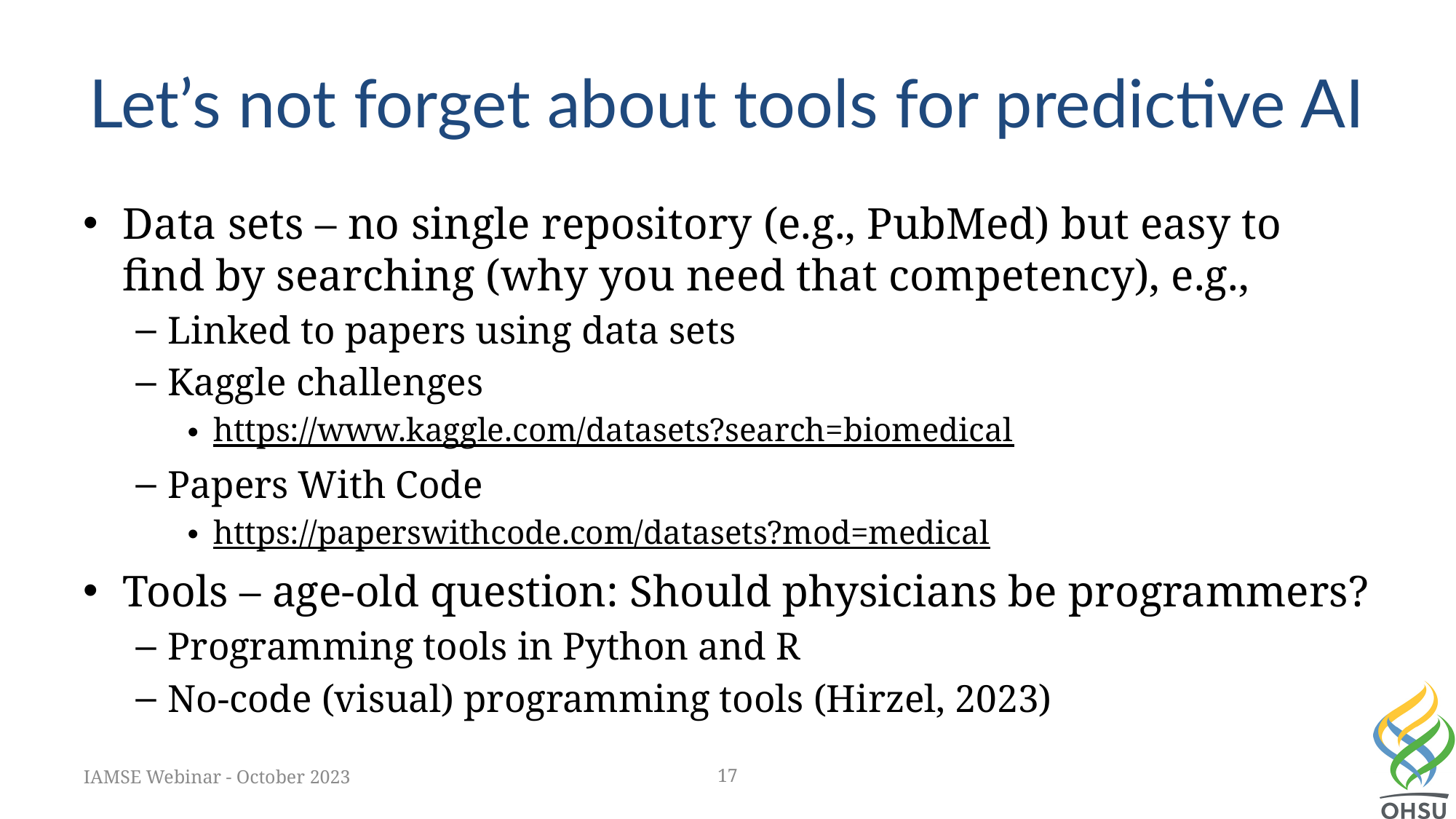

# Let’s not forget about tools for predictive AI
Data sets – no single repository (e.g., PubMed) but easy to find by searching (why you need that competency), e.g.,
Linked to papers using data sets
Kaggle challenges
https://www.kaggle.com/datasets?search=biomedical
Papers With Code
https://paperswithcode.com/datasets?mod=medical
Tools – age-old question: Should physicians be programmers?
Programming tools in Python and R
No-code (visual) programming tools (Hirzel, 2023)
IAMSE Webinar - October 2023
17